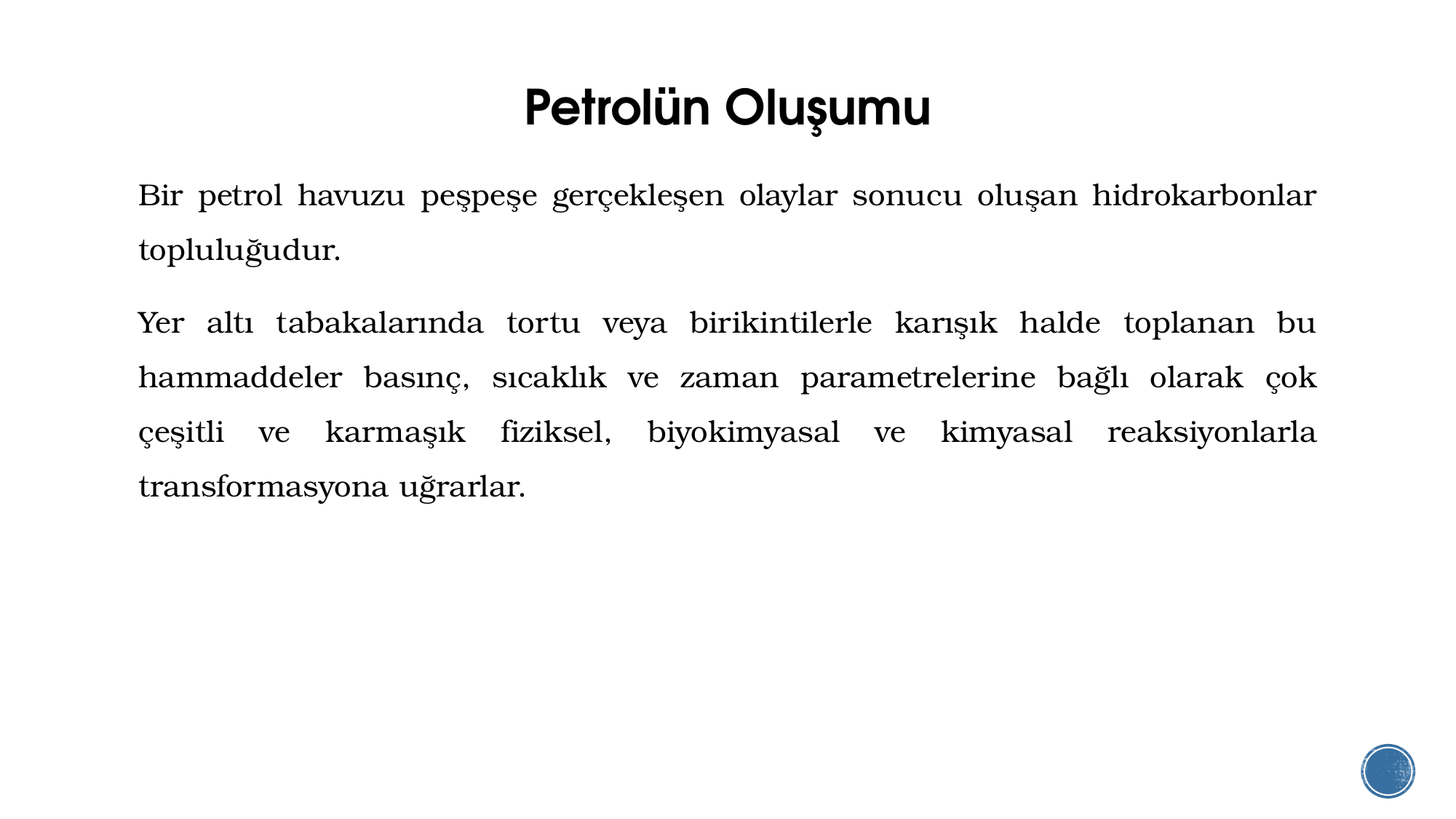

# Petrolün Oluşumu
Bir petrol havuzu peşpeşe gerçekleşen olaylar sonucu oluşan hidrokarbonlar topluluğudur.
Yer altı tabakalarında tortu veya birikintilerle karışık halde toplanan bu hammaddeler basınç, sıcaklık ve zaman parametrelerine bağlı olarak çok çeşitli ve karmaşık fiziksel, biyokimyasal ve kimyasal reaksiyonlarla transformasyona uğrarlar.